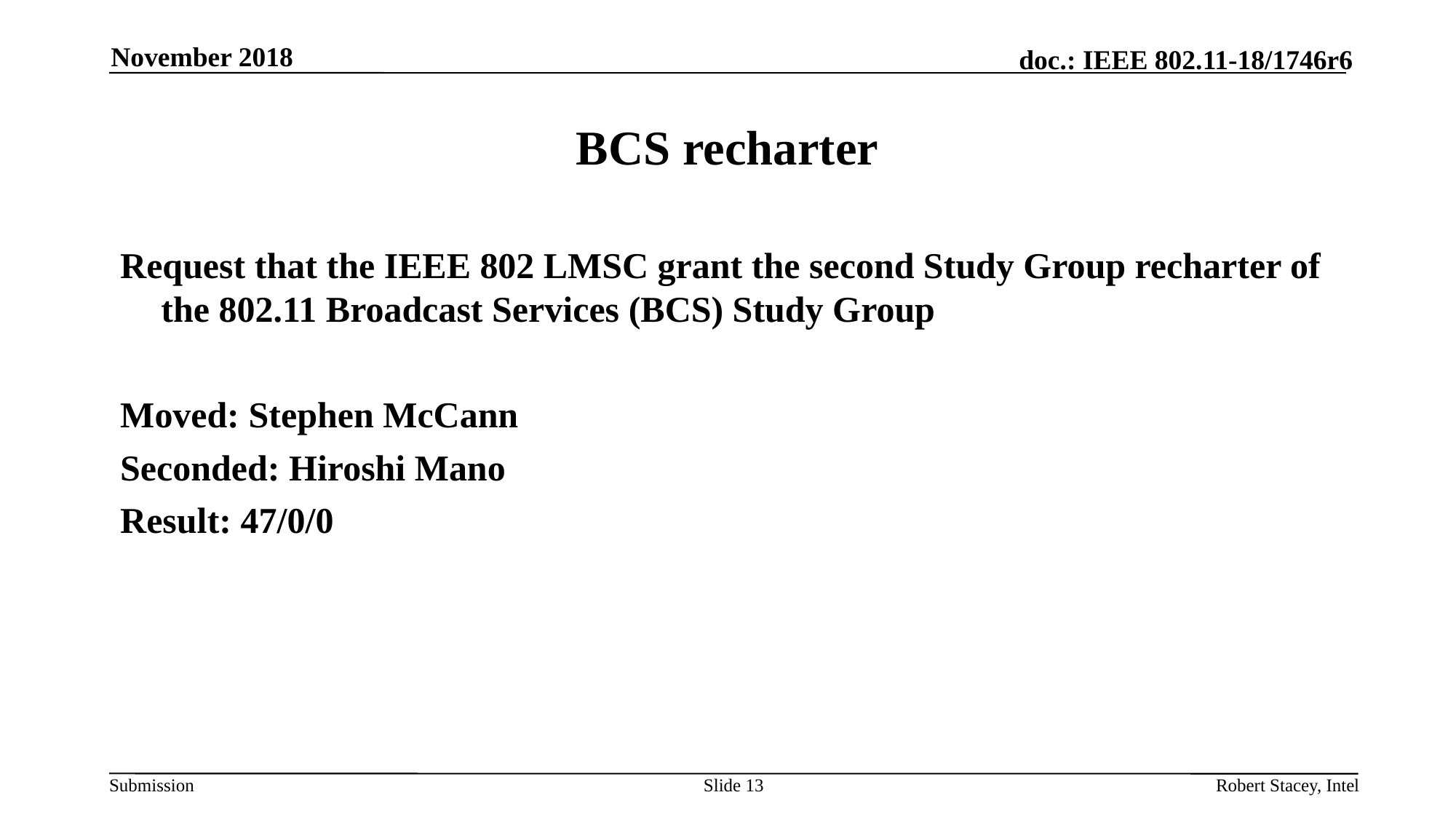

November 2018
# BCS recharter
Request that the IEEE 802 LMSC grant the second Study Group recharter of the 802.11 Broadcast Services (BCS) Study Group

Moved: Stephen McCann
Seconded: Hiroshi Mano
Result: 47/0/0

Slide 13
Robert Stacey, Intel